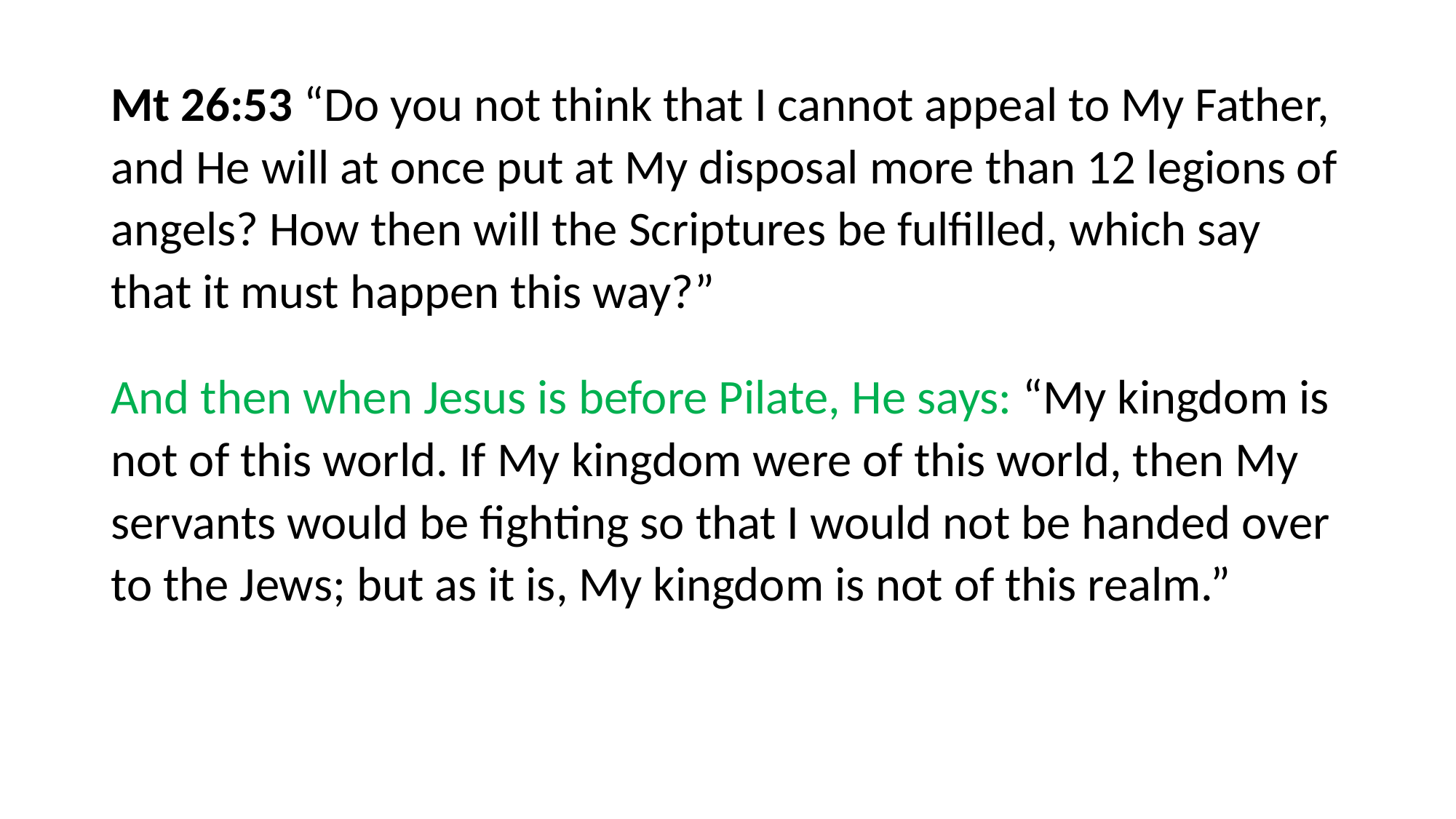

#
Mt 26:53 “Do you not think that I cannot appeal to My Father, and He will at once put at My disposal more than 12 legions of angels? How then will the Scriptures be fulfilled, which say that it must happen this way?”

And then when Jesus is before Pilate, He says: “My kingdom is not of this world. If My kingdom were of this world, then My servants would be fighting so that I would not be handed over to the Jews; but as it is, My kingdom is not of this realm.”